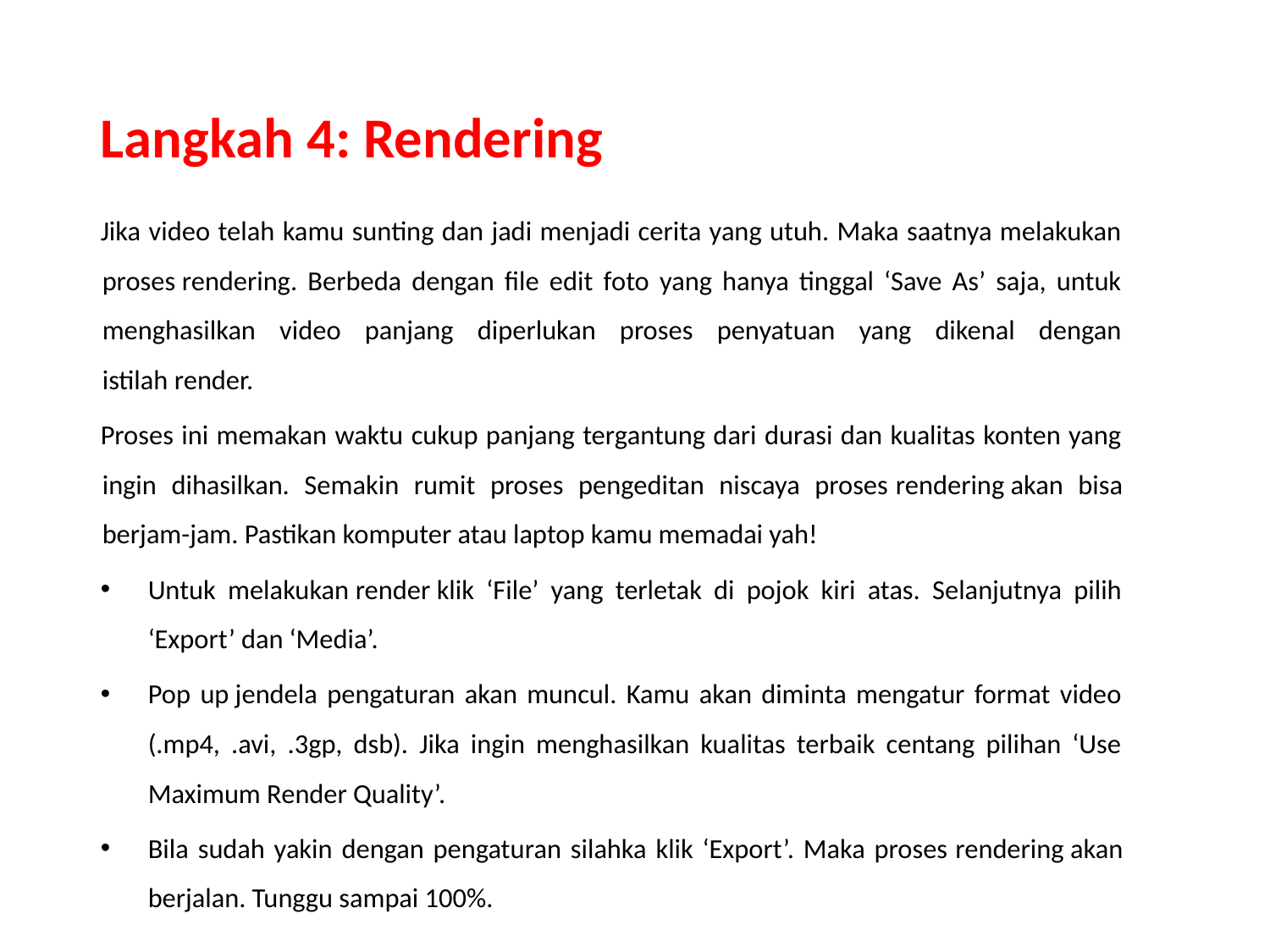

Langkah 4: Rendering

Jika video telah kamu sunting dan jadi menjadi cerita yang utuh. Maka saatnya melakukan proses rendering. Berbeda dengan file edit foto yang hanya tinggal ‘Save As’ saja, untuk menghasilkan video panjang diperlukan proses penyatuan yang dikenal dengan istilah render.
Proses ini memakan waktu cukup panjang tergantung dari durasi dan kualitas konten yang ingin dihasilkan. Semakin rumit proses pengeditan niscaya proses rendering akan bisa berjam-jam. Pastikan komputer atau laptop kamu memadai yah!
Untuk melakukan render klik ‘File’ yang terletak di pojok kiri atas. Selanjutnya pilih ‘Export’ dan ‘Media’.
Pop up jendela pengaturan akan muncul. Kamu akan diminta mengatur format video (.mp4, .avi, .3gp, dsb). Jika ingin menghasilkan kualitas terbaik centang pilihan ‘Use Maximum Render Quality’.
Bila sudah yakin dengan pengaturan silahka klik ‘Export’. Maka proses rendering akan berjalan. Tunggu sampai 100%.